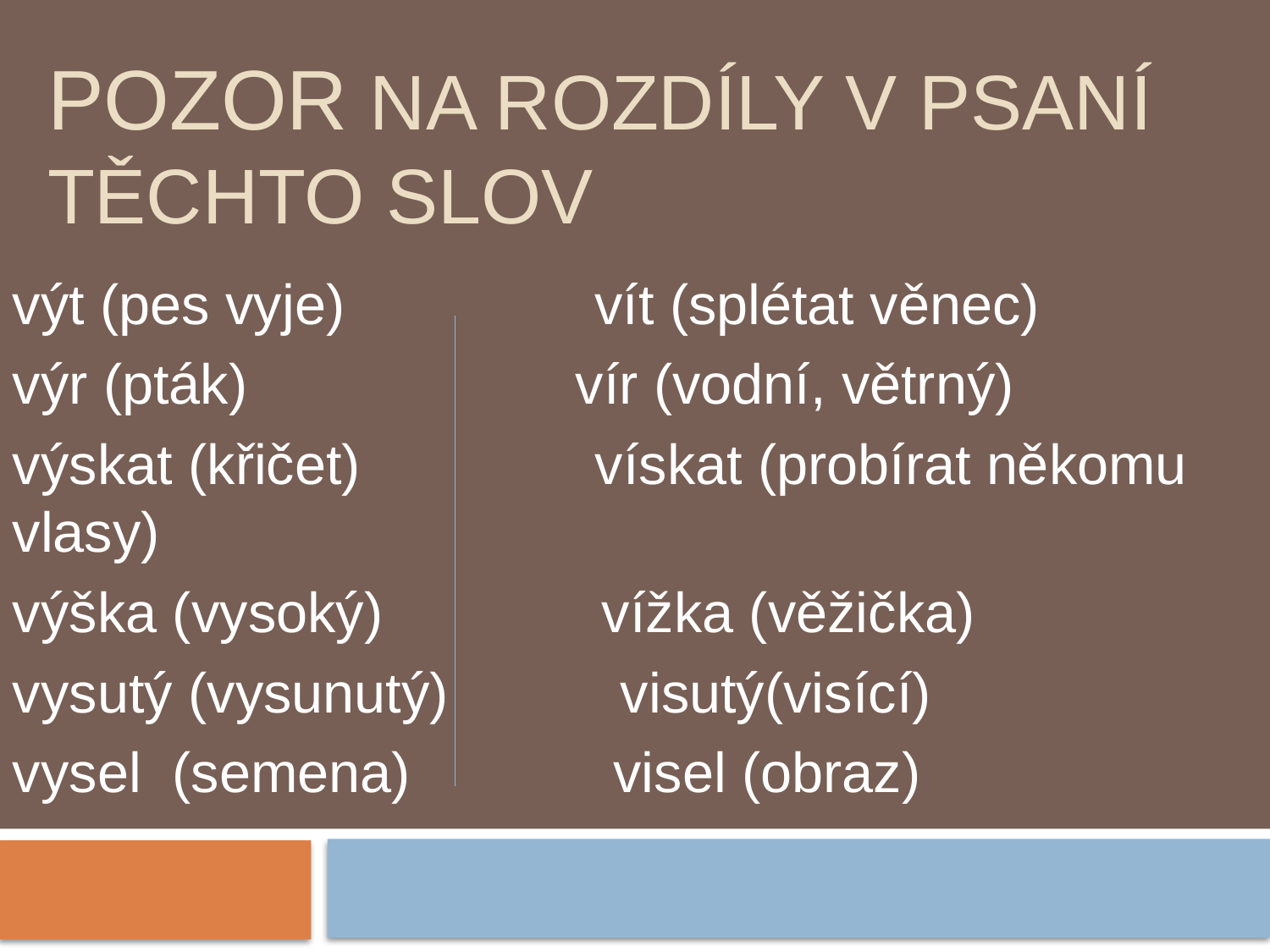

# Pozor na rozdíly v psaní těchto slov
výt (pes vyje)                vít (splétat věnec)
výr (pták)                     vír (vodní, větrný)
výskat (křičet)               vískat (probírat někomu vlasy)
výška (vysoký)              vížka (věžička)
vysutý (vysunutý)           visutý(visící)
vysel  (semena)             visel (obraz)